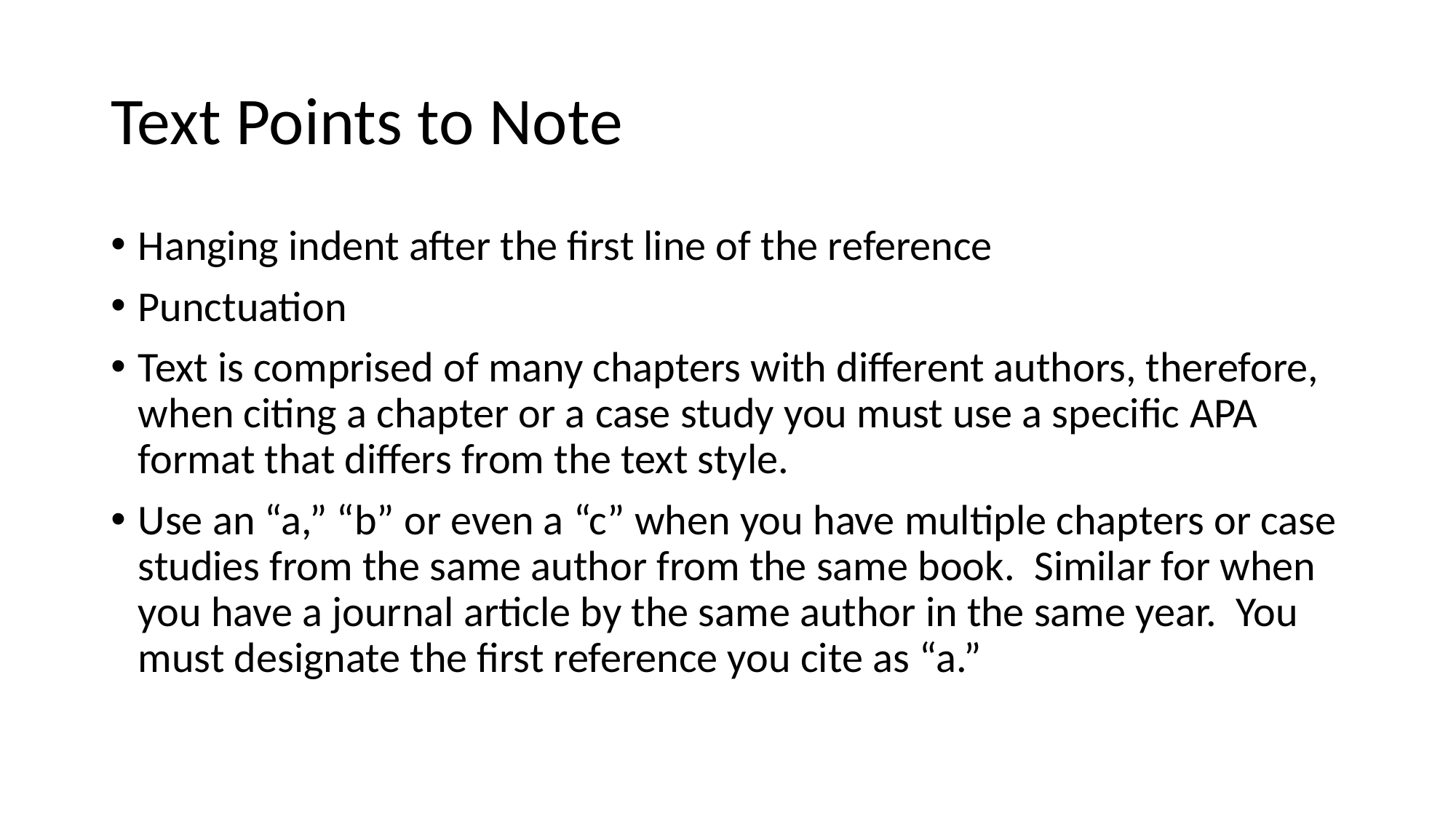

# Text Points to Note
Hanging indent after the first line of the reference
Punctuation
Text is comprised of many chapters with different authors, therefore, when citing a chapter or a case study you must use a specific APA format that differs from the text style.
Use an “a,” “b” or even a “c” when you have multiple chapters or case studies from the same author from the same book.  Similar for when you have a journal article by the same author in the same year.  You must designate the first reference you cite as “a.”